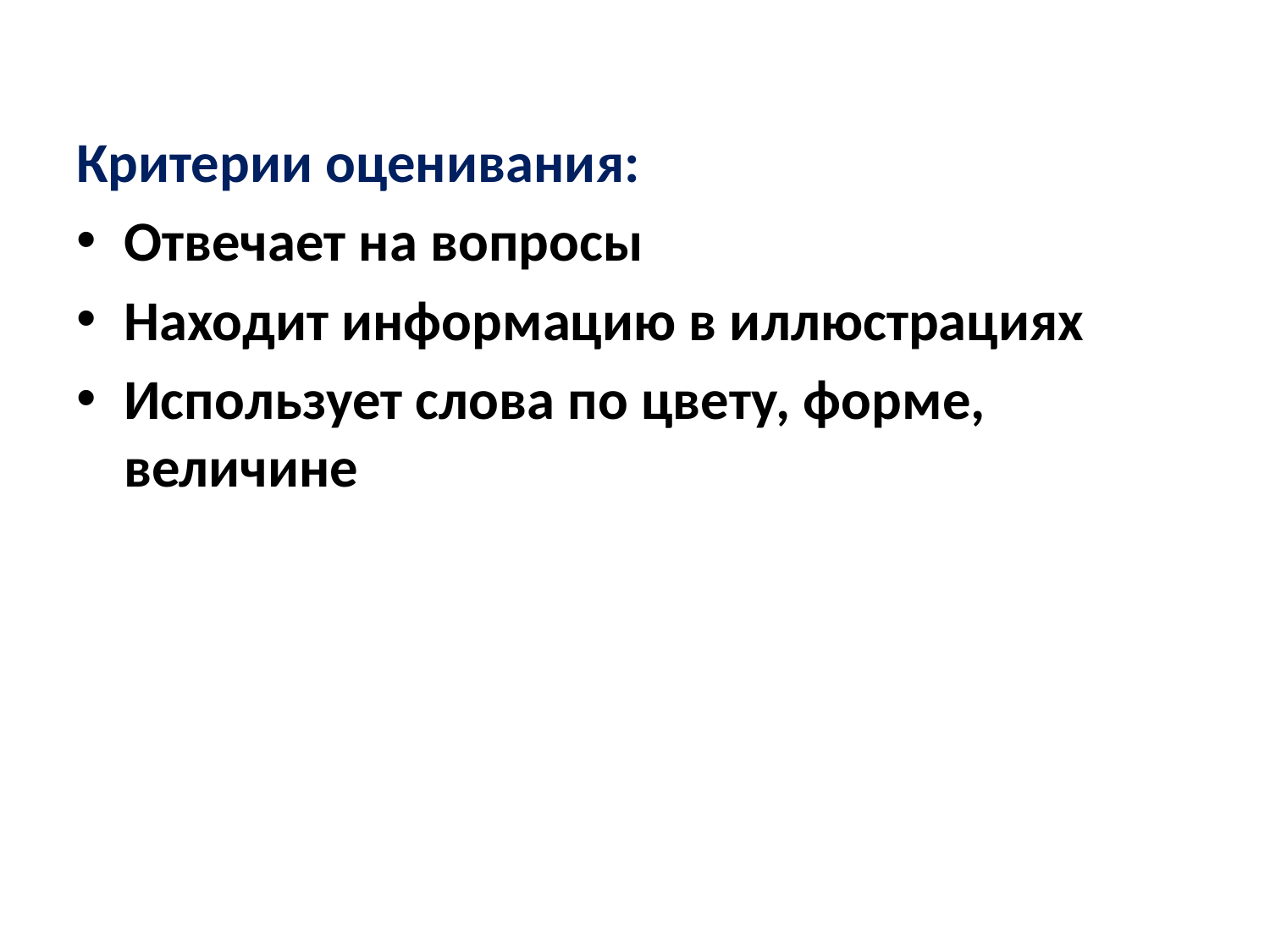

# Критерии оценивания:
Отвечает на вопросы
Находит информацию в иллюстрациях
Использует слова по цвету, форме, величине